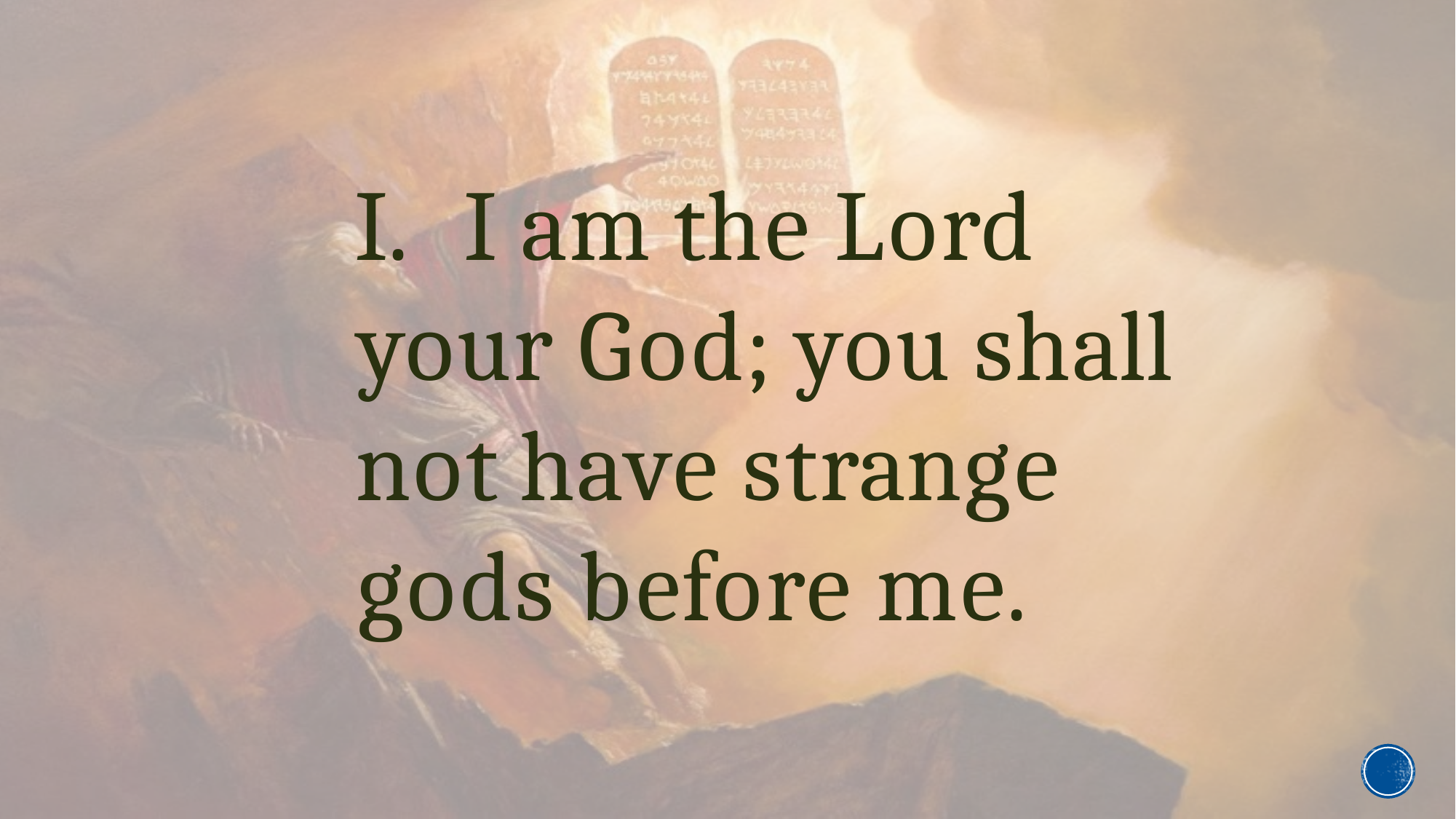

I.	I am the Lord your God; you shall not have strange gods before me.